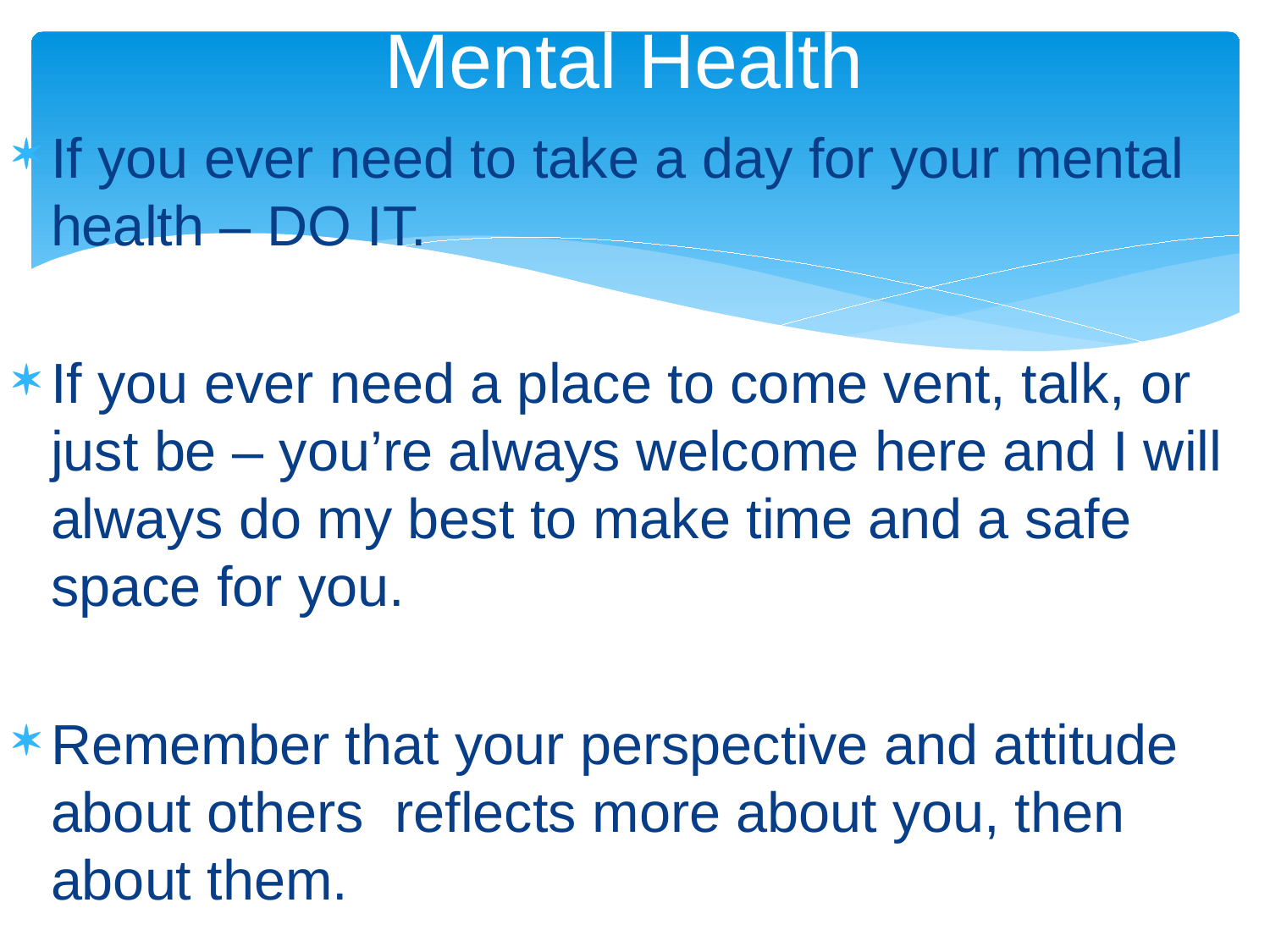

# Mental Health
If you ever need to take a day for your mental health – DO IT.

If you ever need a place to come vent, talk, or just be – you’re always welcome here and I will always do my best to make time and a safe space for you.

Remember that your perspective and attitude about others  reflects more about you, then about them.